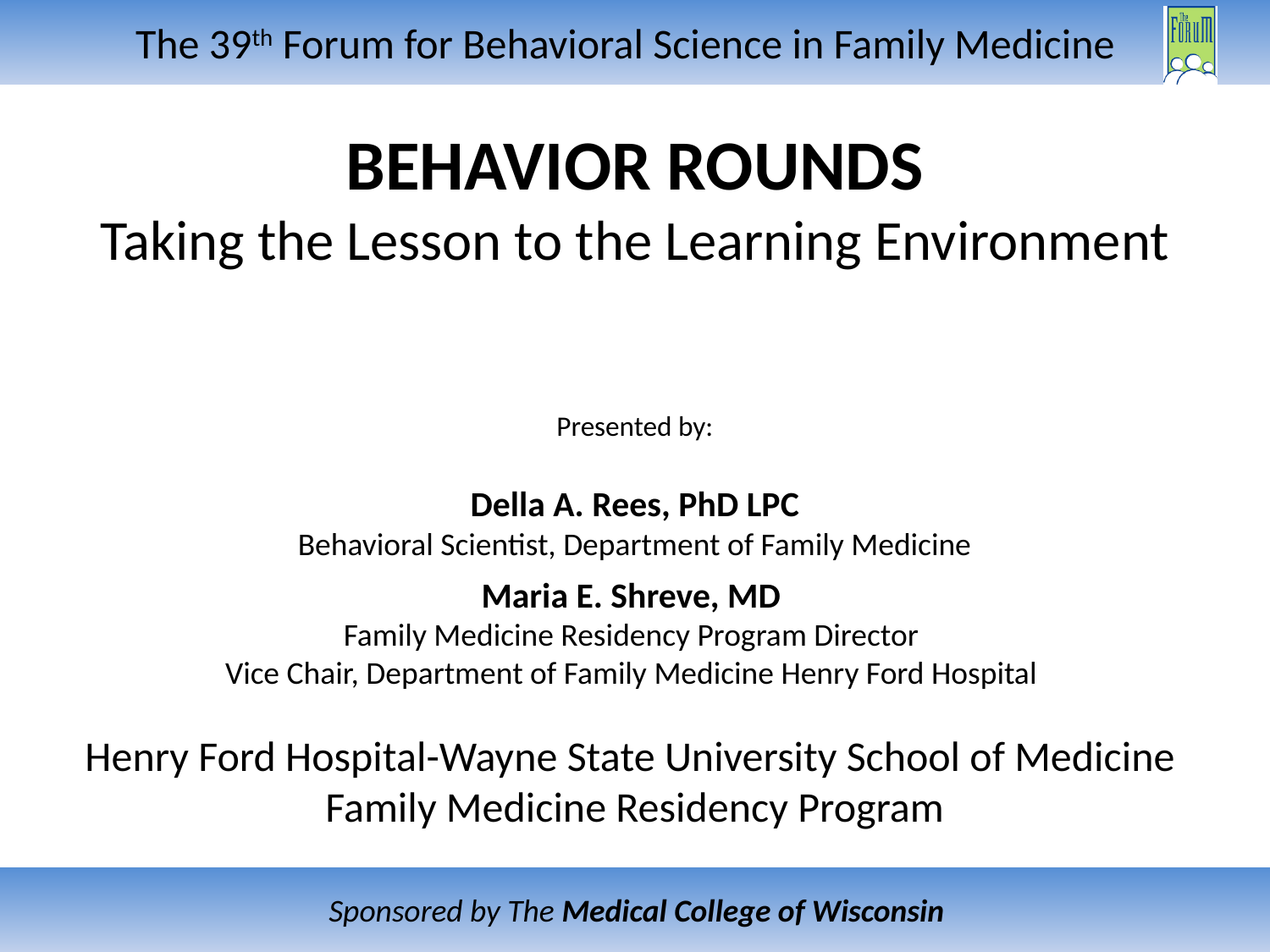

# BEHAVIOR ROUNDS Taking the Lesson to the Learning Environment
Presented by:

Della A. Rees, PhD LPC
Behavioral Scientist, Department of Family Medicine
Maria E. Shreve, MD
Family Medicine Residency Program Director
Vice Chair, Department of Family Medicine Henry Ford Hospital

Henry Ford Hospital-Wayne State University School of Medicine
Family Medicine Residency Program